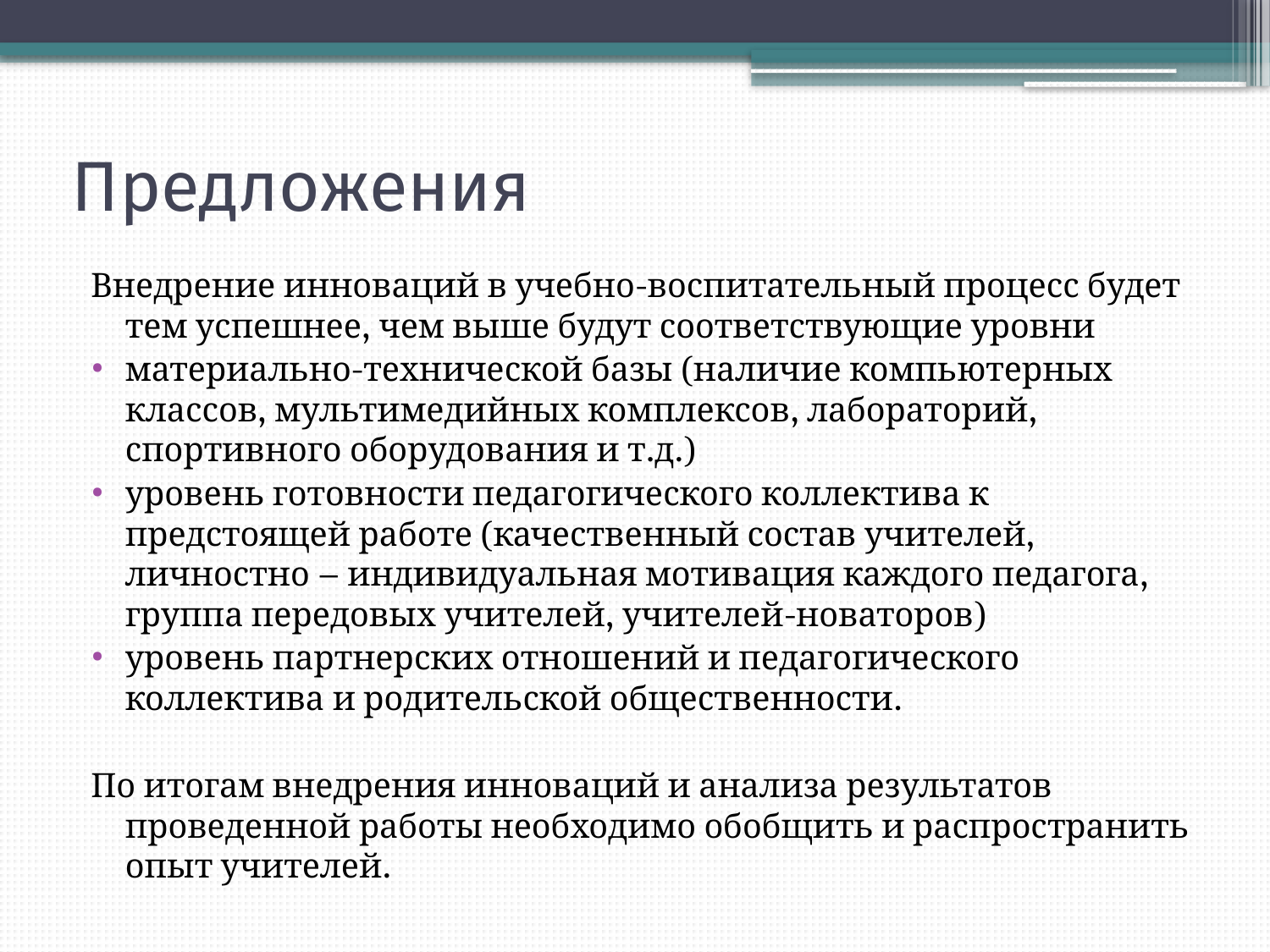

# Предложения
Внедрение инноваций в учебно-воспитательный процесс будет тем успешнее, чем выше будут соответствующие уровни
материально-технической базы (наличие компьютерных классов, мультимедийных комплексов, лабораторий, спортивного оборудования и т.д.)
уровень готовности педагогического коллектива к предстоящей работе (качественный состав учителей,  личностно – индивидуальная мотивация каждого педагога, группа передовых учителей, учителей-новаторов)
уровень партнерских отношений и педагогического коллектива и родительской общественности.

По итогам внедрения инноваций и анализа результатов проведенной работы необходимо обобщить и распространить опыт учителей.